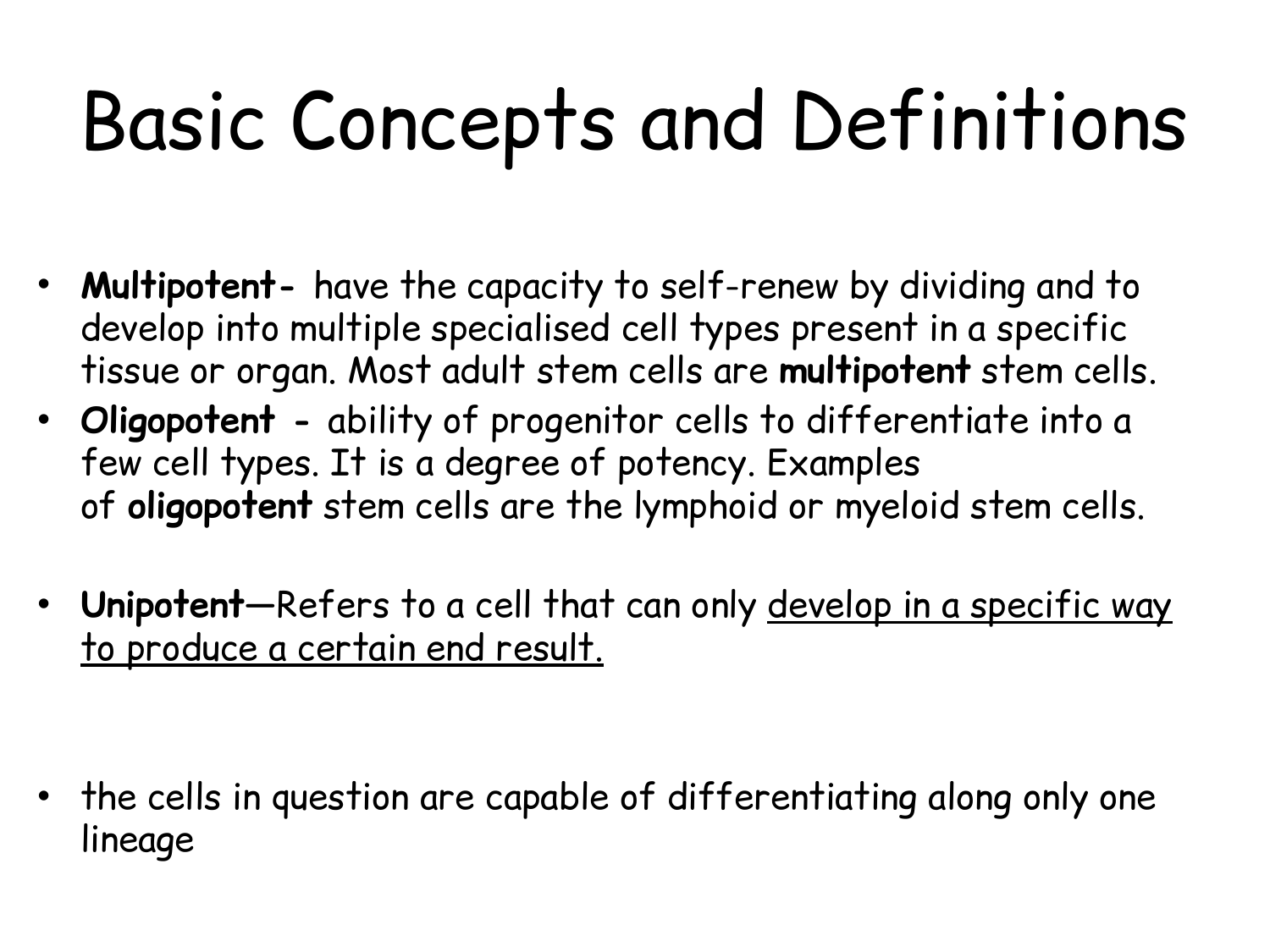

# Basic Concepts and Definitions
Multipotent- have the capacity to self-renew by dividing and to develop into multiple specialised cell types present in a specific tissue or organ. Most adult stem cells are multipotent stem cells.
Oligopotent - ability of progenitor cells to differentiate into a few cell types. It is a degree of potency. Examples of oligopotent stem cells are the lymphoid or myeloid stem cells.

Unipotent—Refers to a cell that can only develop in a specific way to produce a certain end result.

the cells in question are capable of differentiating along only one lineage